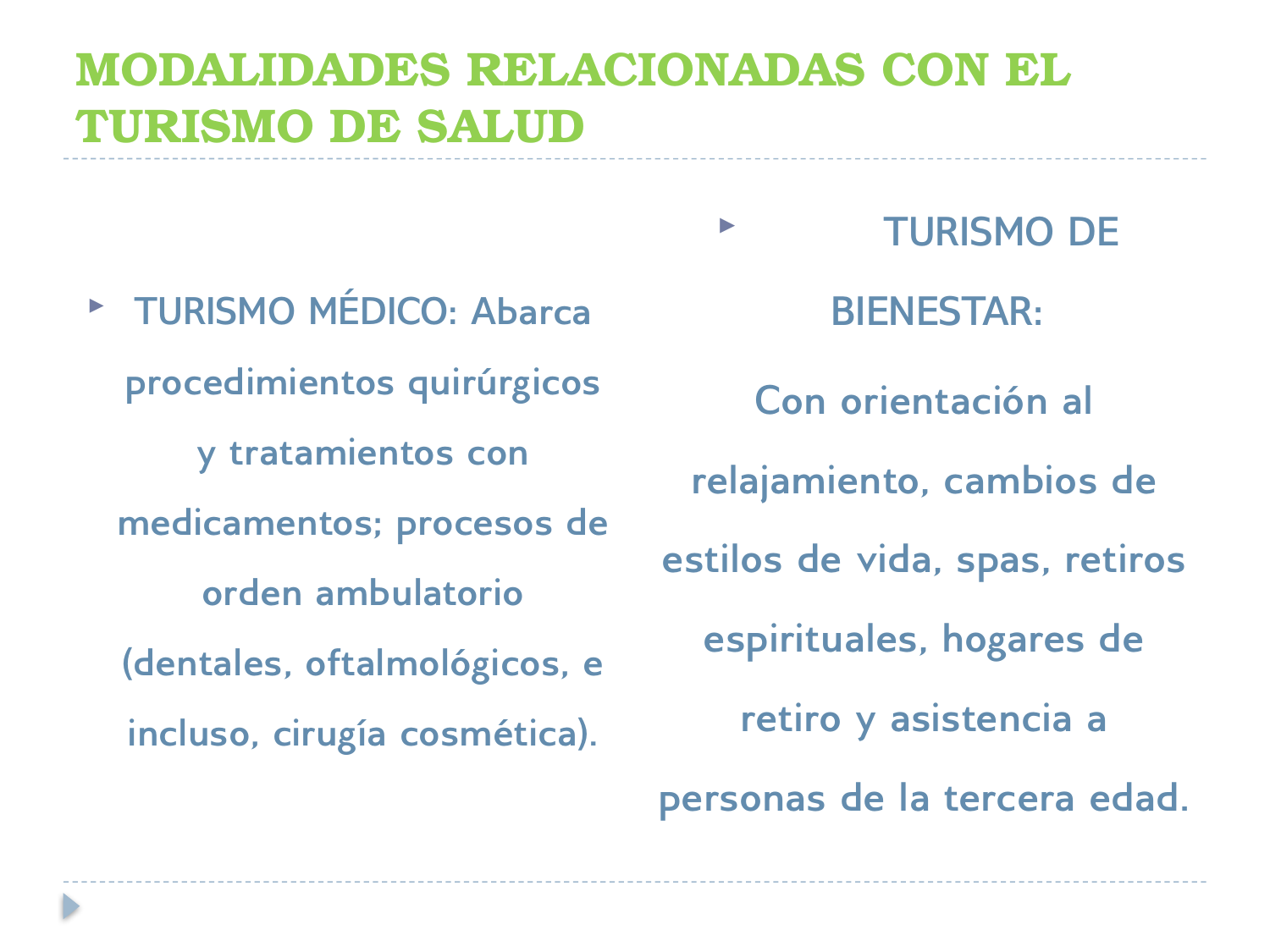

# MODALIDADES RELACIONADAS CON EL TURISMO DE SALUD
	TURISMO DE BIENESTAR:
Con orientación al relajamiento, cambios de estilos de vida, spas, retiros espirituales, hogares de retiro y asistencia a personas de la tercera edad.

TURISMO MÉDICO: Abarca procedimientos quirúrgicos y tratamientos con medicamentos; procesos de orden ambulatorio (dentales, oftalmológicos, e incluso, cirugía cosmética).